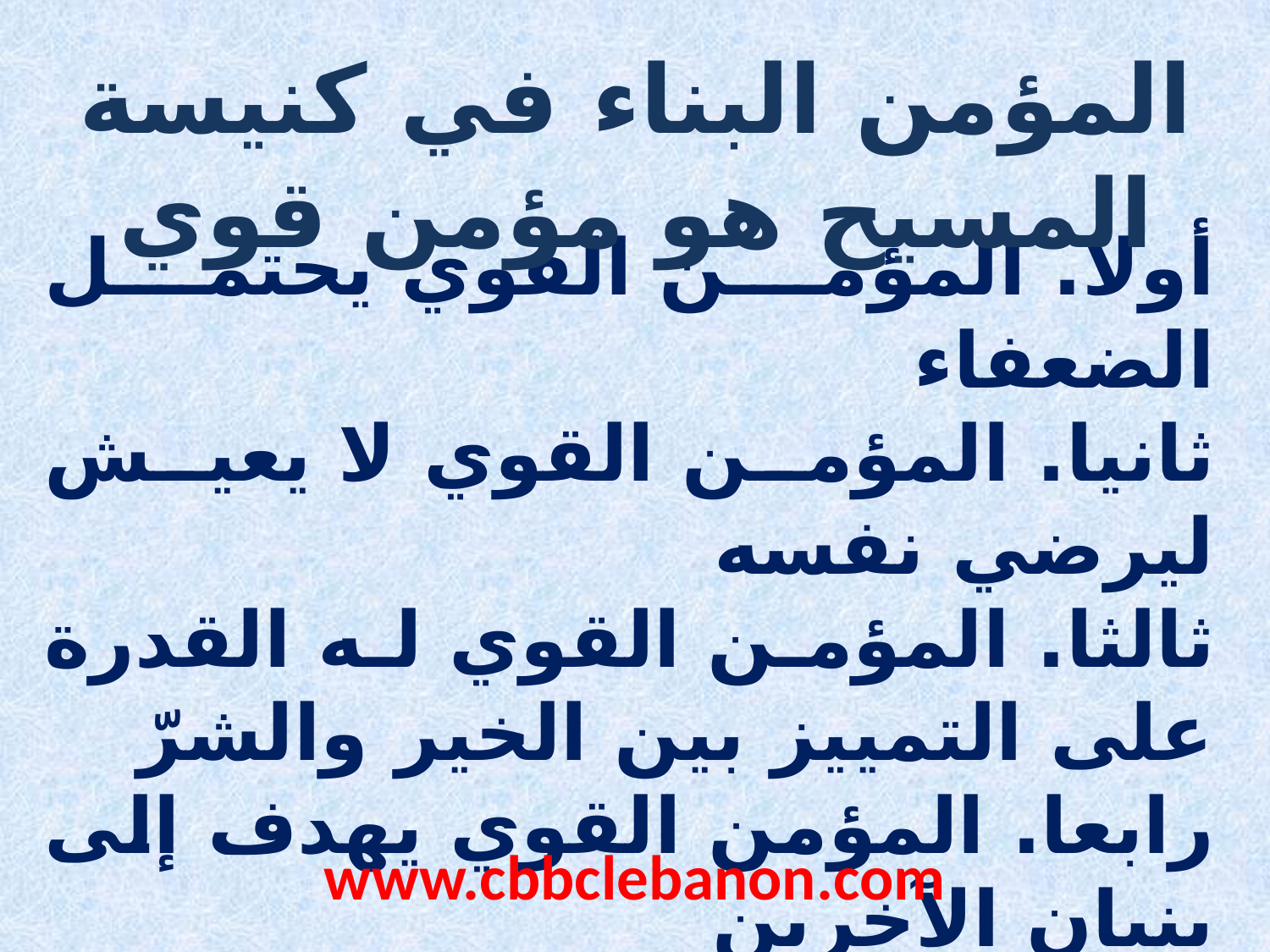

المؤمن البناء في كنيسة المسيح هو مؤمن قوي
أولا. المؤمن القوي يحتمل الضعفاء
ثانيا. المؤمن القوي لا يعيش ليرضي نفسه
ثالثا. المؤمن القوي له القدرة على التمييز بين الخير والشرّ
رابعا. المؤمن القوي يهدف إلى بنيان الآخرين
خامسا. المؤمن القوي هو من يتمثّل بالمسيح
سادسا. المؤمن القوي هو من يعيش مع كلمة الله

www.cbbclebanon.com